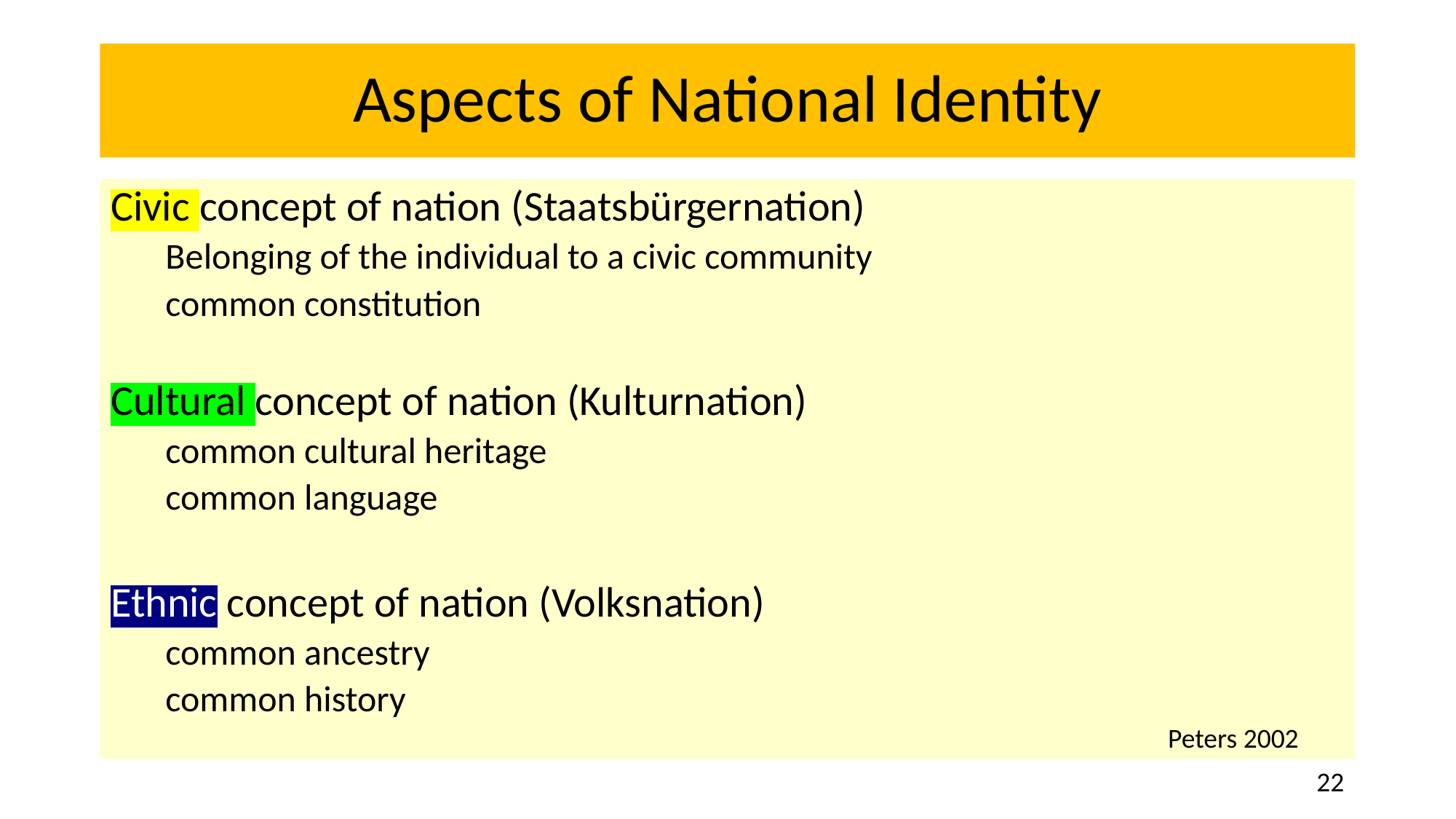

# Aspects of National Identity
Civic concept of nation (Staatsbürgernation)
Belonging of the individual to a civic community
common constitution

Cultural concept of nation (Kulturnation)
common cultural heritage
common language

Ethnic concept of nation (Volksnation)
common ancestry
common history
Peters 2002
22